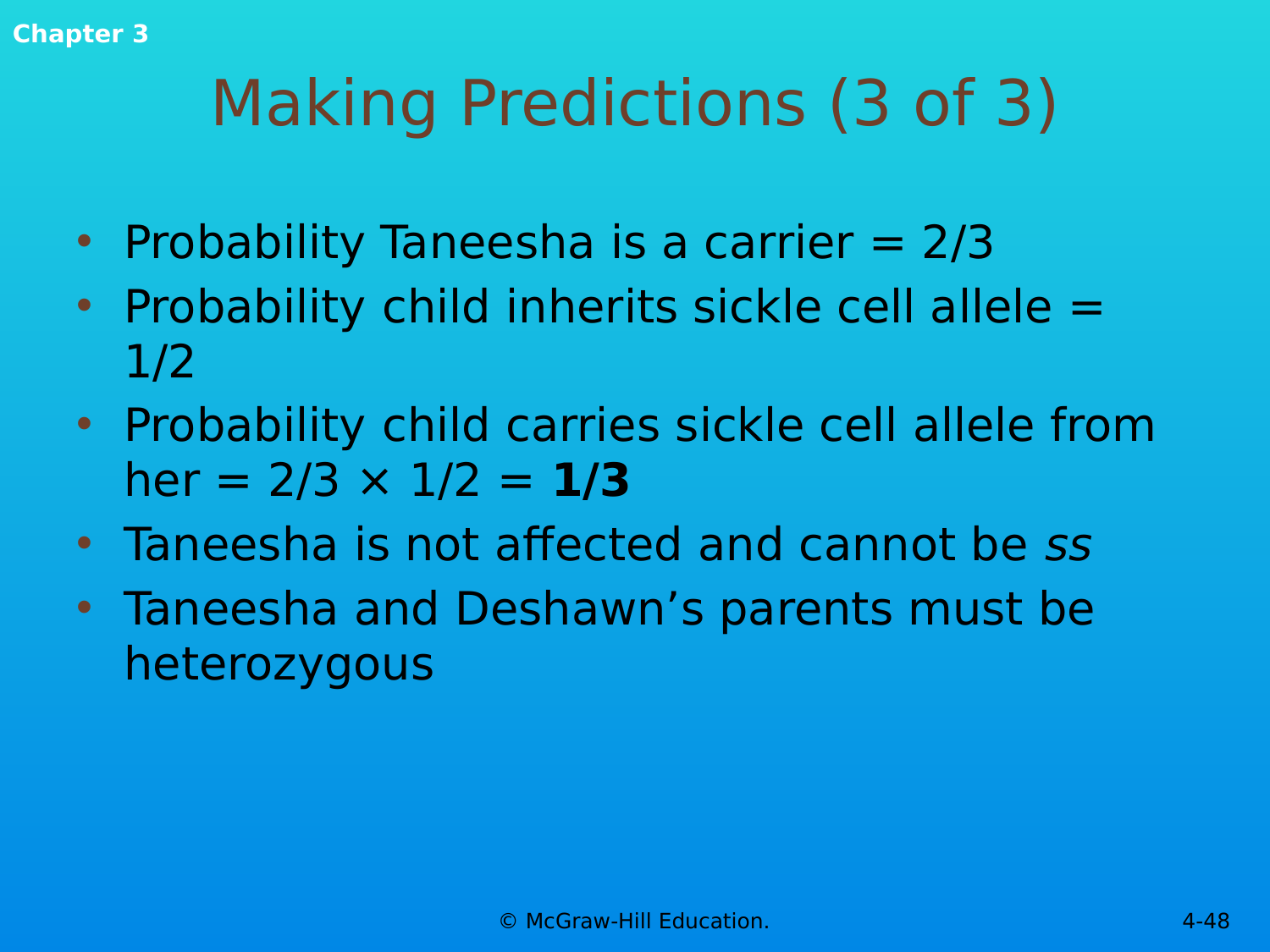

# Making Predictions (3 of 3)
Probability Taneesha is a carrier = 2/3
Probability child inherits sickle cell allele = 1/2
Probability child carries sickle cell allele from her = 2/3 × 1/2 = 1/3
Taneesha is not affected and cannot be ss
Taneesha and Deshawn’s parents must be heterozygous